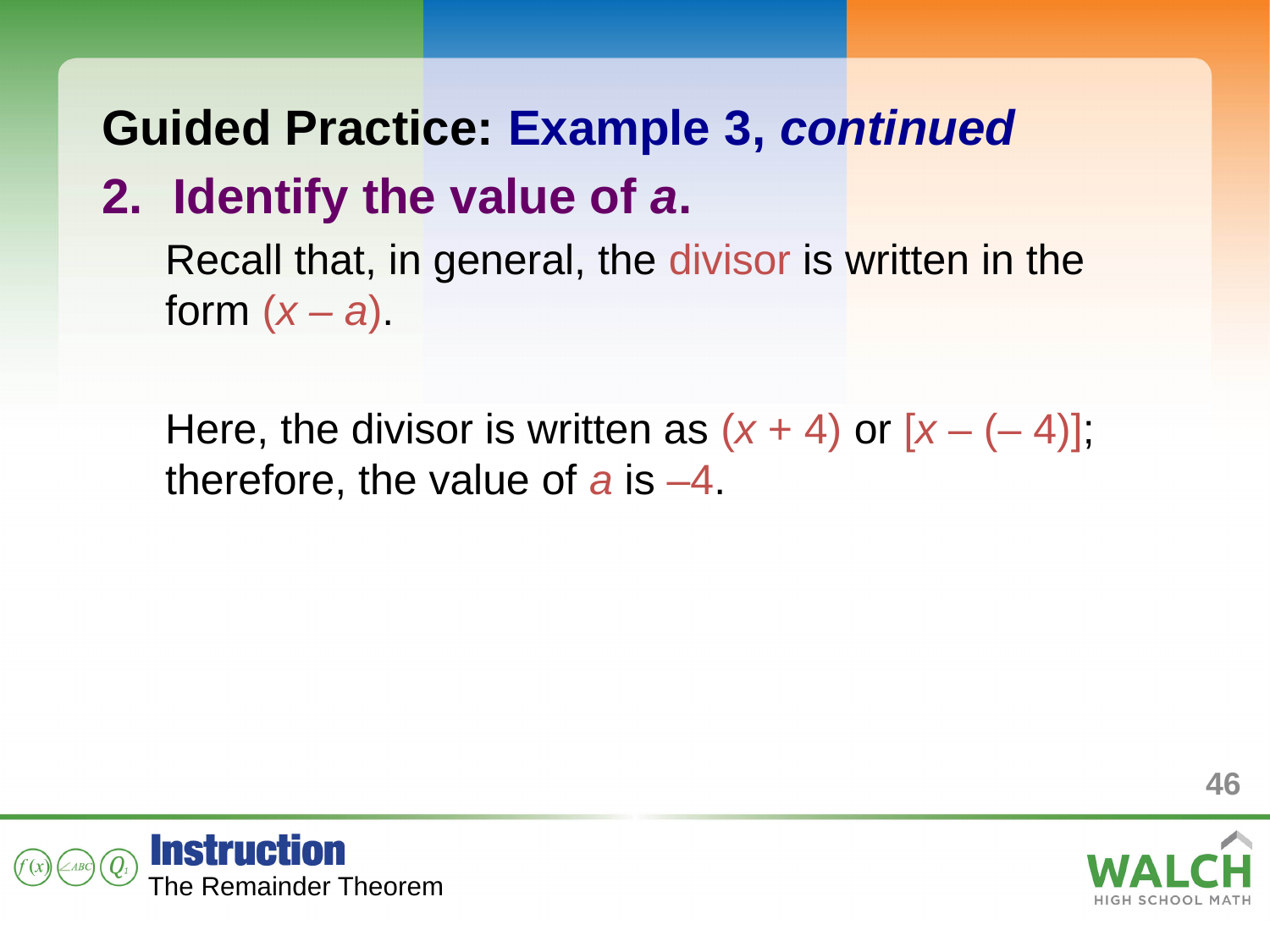

Guided Practice: Example 3, continued
Identify the value of a.
Recall that, in general, the divisor is written in the form (x – a).

Here, the divisor is written as (x + 4) or [x – (– 4)]; therefore, the value of a is –4.
46
The Remainder Theorem